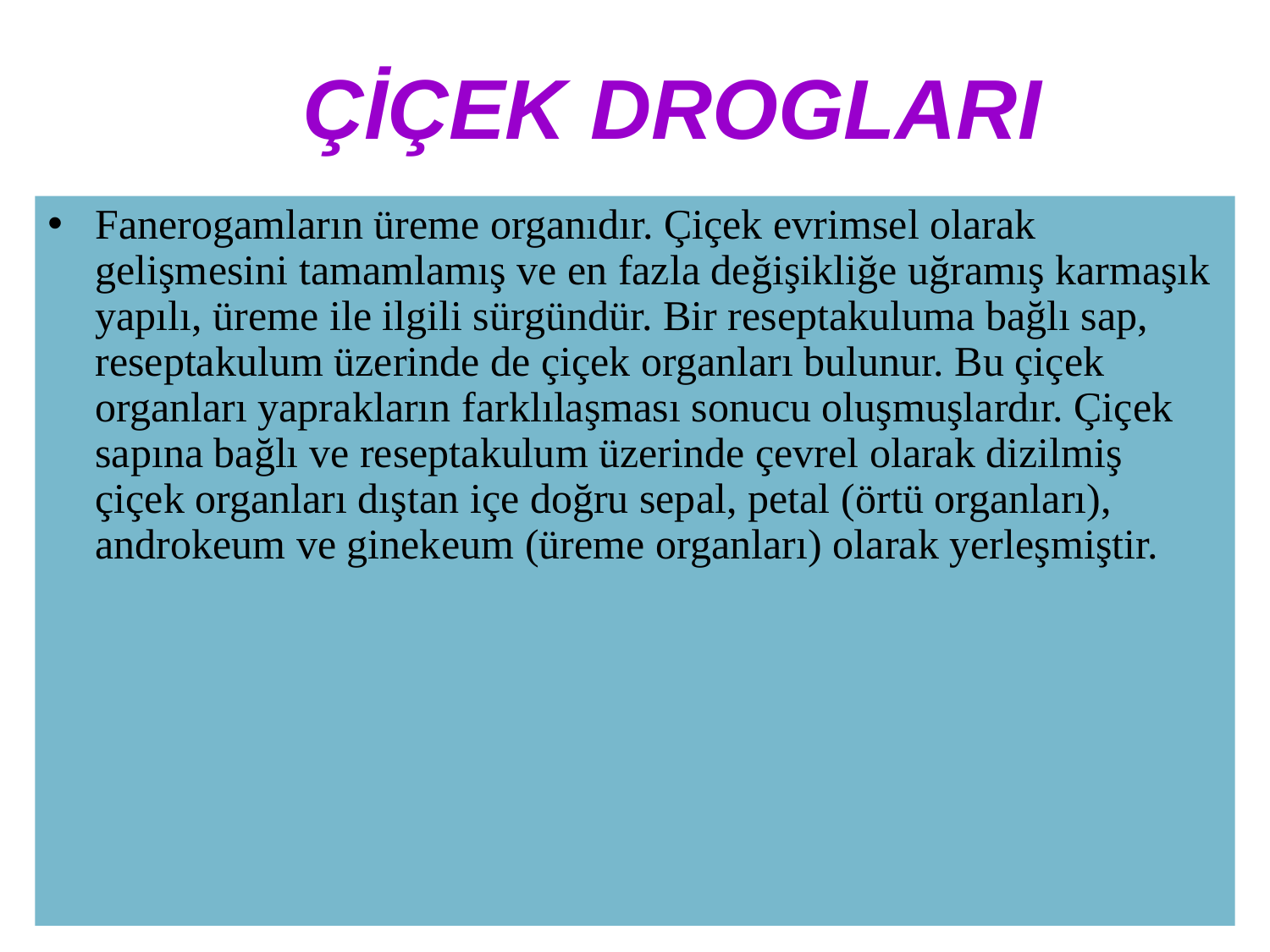

# ÇİÇEK DROGLARI
Fanerogamların üreme organıdır. Çiçek evrimsel olarak gelişmesini tamamlamış ve en fazla değişikliğe uğramış karmaşık yapılı, üreme ile ilgili sürgündür. Bir reseptakuluma bağlı sap, reseptakulum üzerinde de çiçek organları bulunur. Bu çiçek organları yaprakların farklılaşması sonucu oluşmuşlardır. Çiçek sapına bağlı ve reseptakulum üzerinde çevrel olarak dizilmiş çiçek organları dıştan içe doğru sepal, petal (örtü organları), androkeum ve ginekeum (üreme organları) olarak yerleşmiştir.